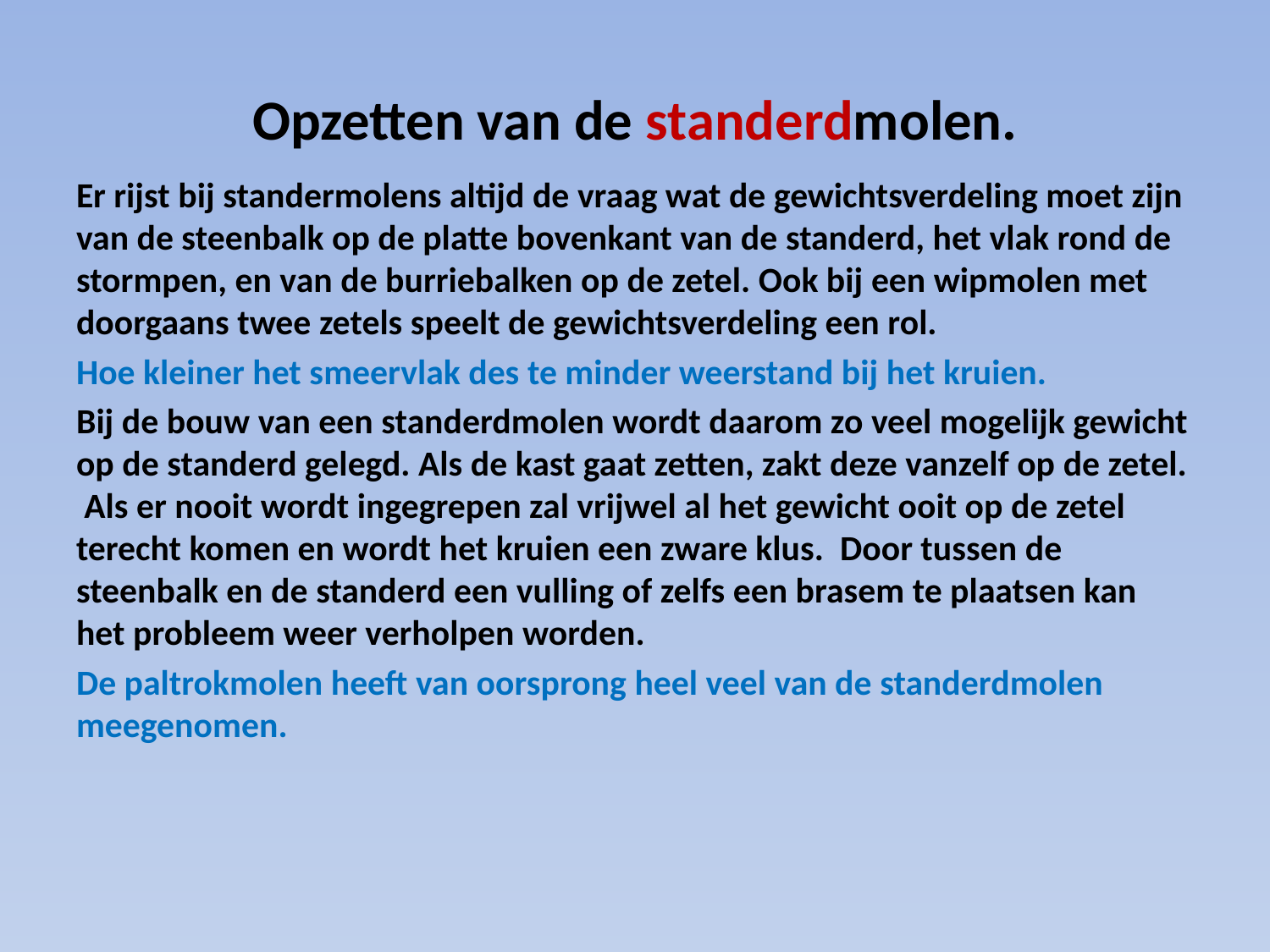

# Opzetten van de standerdmolen.
Er rijst bij standermolens altijd de vraag wat de gewichtsverdeling moet zijn van de steenbalk op de platte bovenkant van de standerd, het vlak rond de stormpen, en van de burriebalken op de zetel. Ook bij een wipmolen met doorgaans twee zetels speelt de gewichtsverdeling een rol.
Hoe kleiner het smeervlak des te minder weerstand bij het kruien.
Bij de bouw van een standerdmolen wordt daarom zo veel mogelijk gewicht op de standerd gelegd. Als de kast gaat zetten, zakt deze vanzelf op de zetel.  Als er nooit wordt ingegrepen zal vrijwel al het gewicht ooit op de zetel terecht komen en wordt het kruien een zware klus.  Door tussen de steenbalk en de standerd een vulling of zelfs een brasem te plaatsen kan het probleem weer verholpen worden.
De paltrokmolen heeft van oorsprong heel veel van de standerdmolen meegenomen.